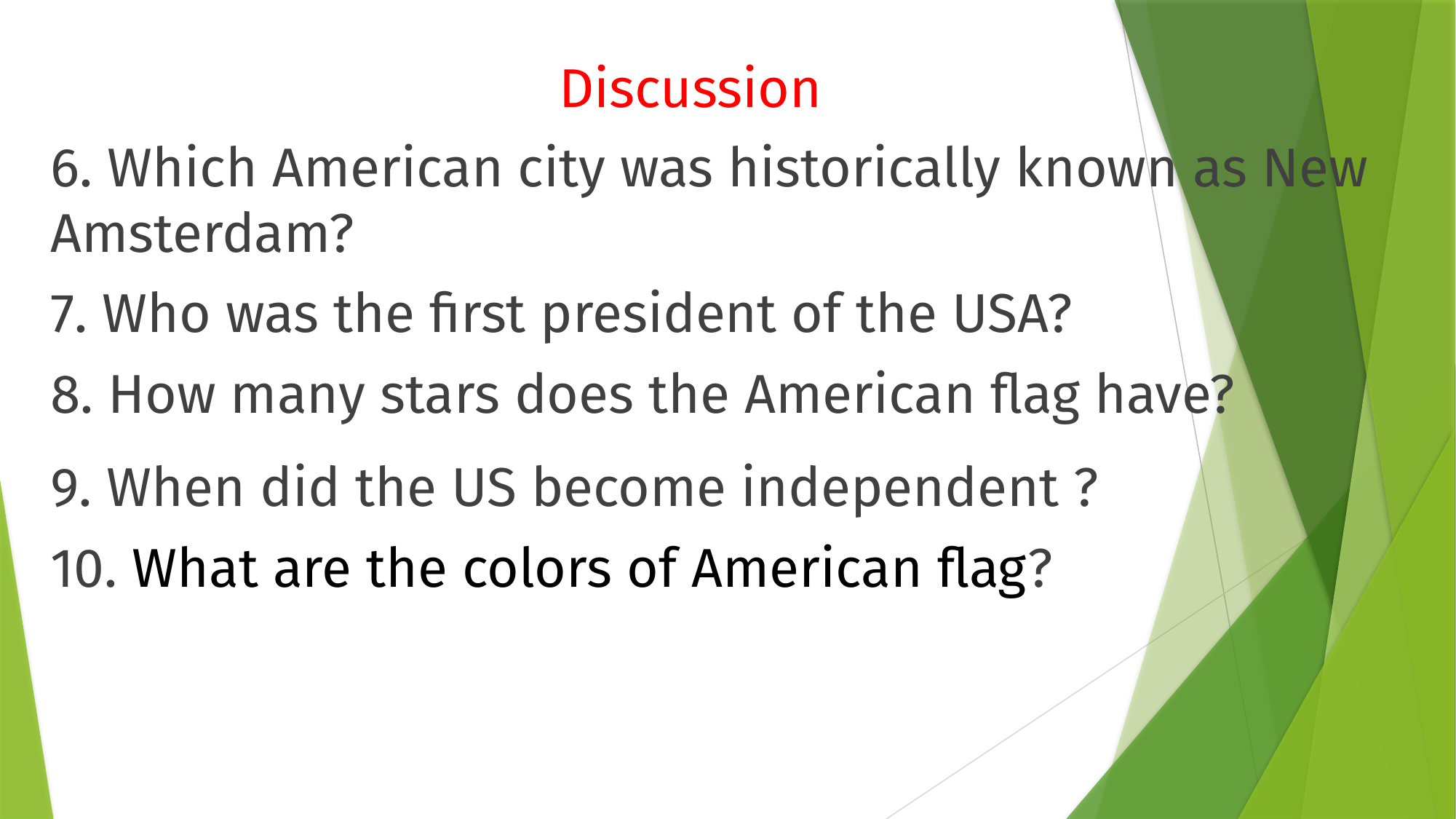

# Discussion
6. Which American city was historically known as New Amsterdam?
7. Who was the first president of the USA?
8. How many stars does the American flag have?
9. When did the US become independent ?
10. What are the colors of American flag?